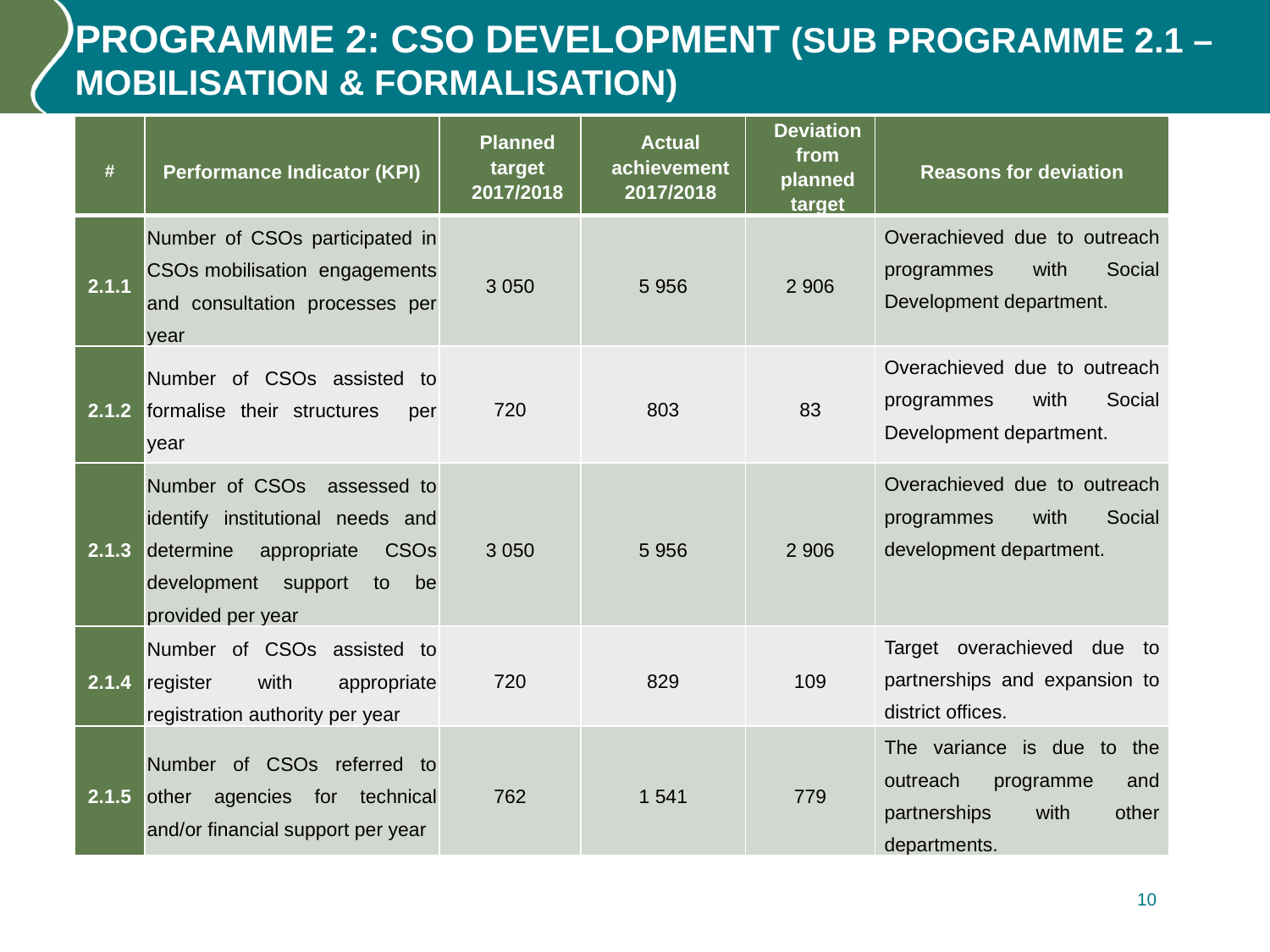

# PROGRAMME 2: CSO DEVELOPMENT (SUB PROGRAMME 2.1 – MOBILISATION & FORMALISATION)
| # | Performance Indicator (KPI) | Planned target 2017/2018 | Actual achievement 2017/2018 | Deviation from planned target | Reasons for deviation |
| --- | --- | --- | --- | --- | --- |
| 2.1.1 | Number of CSOs participated in CSOs mobilisation engagements and consultation processes per year | 3 050 | 5 956 | 2 906 | Overachieved due to outreach programmes with Social Development department. |
| 2.1.2 | Number of CSOs assisted to formalise their structures per year | 720 | 803 | 83 | Overachieved due to outreach programmes with Social Development department. |
| 2.1.3 | Number of CSOs assessed to identify institutional needs and determine appropriate CSOs development support to be provided per year | 3 050 | 5 956 | 2 906 | Overachieved due to outreach programmes with Social development department. |
| 2.1.4 | Number of CSOs assisted to register with appropriate registration authority per year | 720 | 829 | 109 | Target overachieved due to partnerships and expansion to district offices. |
| 2.1.5 | Number of CSOs referred to other agencies for technical and/or financial support per year | 762 | 1 541 | 779 | The variance is due to the outreach programme and partnerships with other departments. |
10